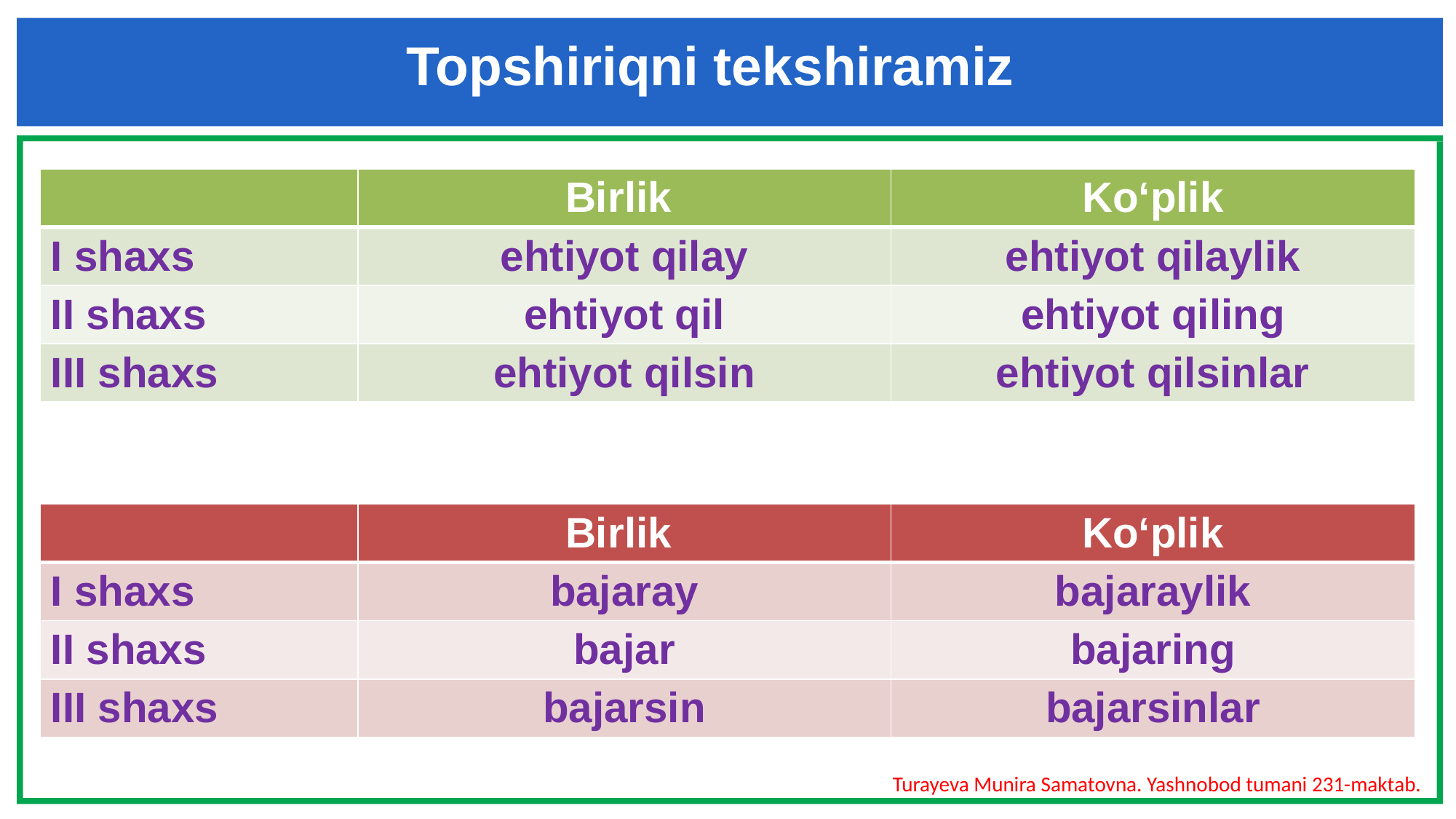

Topshiriqni tekshiramiz
|  | Birlik | Ko‘plik |
| --- | --- | --- |
| I shaxs | ehtiyot qilay | ehtiyot qilaylik |
| II shaxs | ehtiyot qil | ehtiyot qiling |
| III shaxs | ehtiyot qilsin | ehtiyot qilsinlar |
|  | Birlik | Ko‘plik |
| --- | --- | --- |
| I shaxs | bajaray | bajaraylik |
| II shaxs | bajar | bajaring |
| III shaxs | bajarsin | bajarsinlar |
Turayeva Munira Samatovna. Yashnobod tumani 231-maktab.